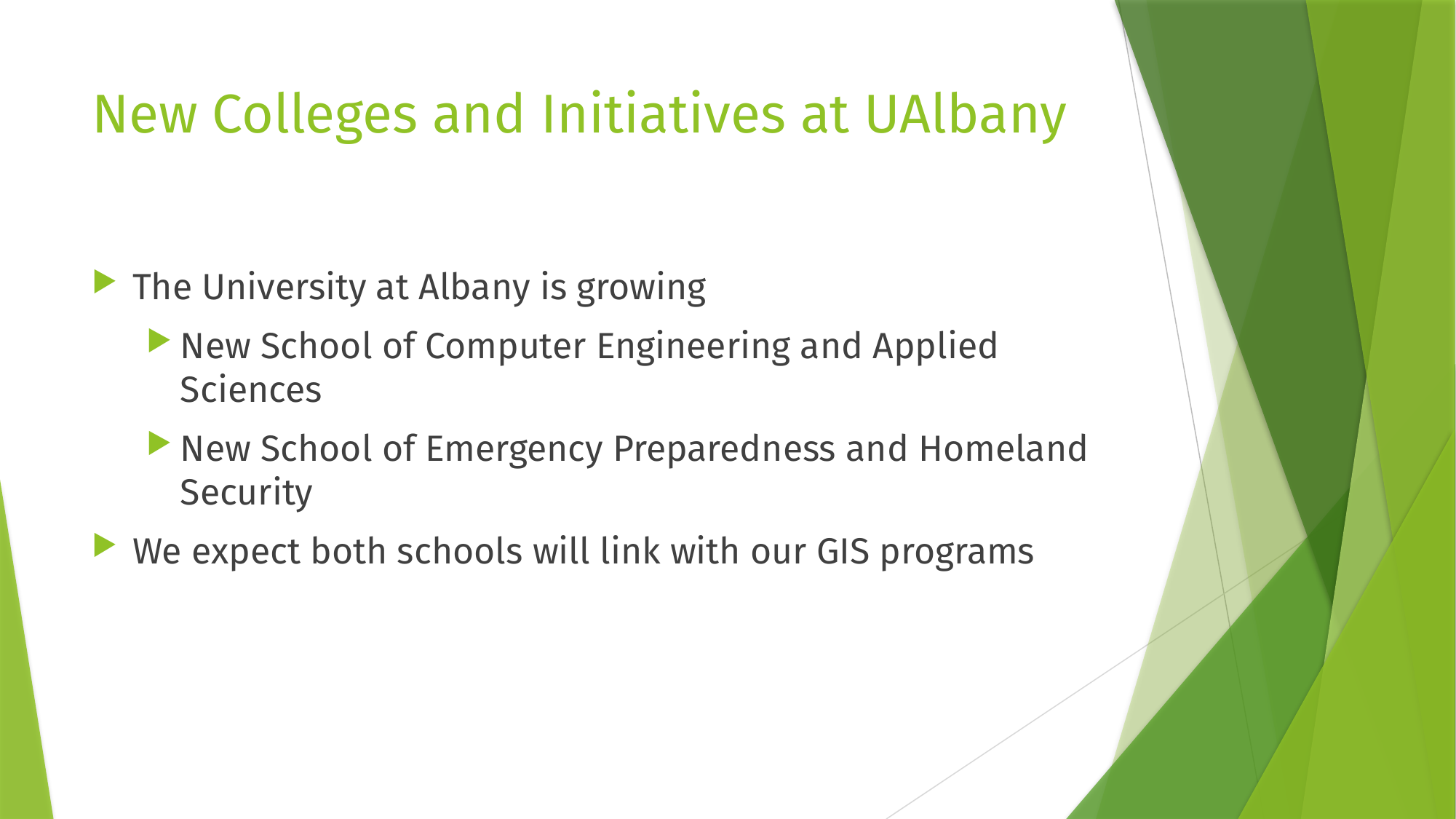

# New Colleges and Initiatives at UAlbany
The University at Albany is growing
New School of Computer Engineering and Applied Sciences
New School of Emergency Preparedness and Homeland Security
We expect both schools will link with our GIS programs